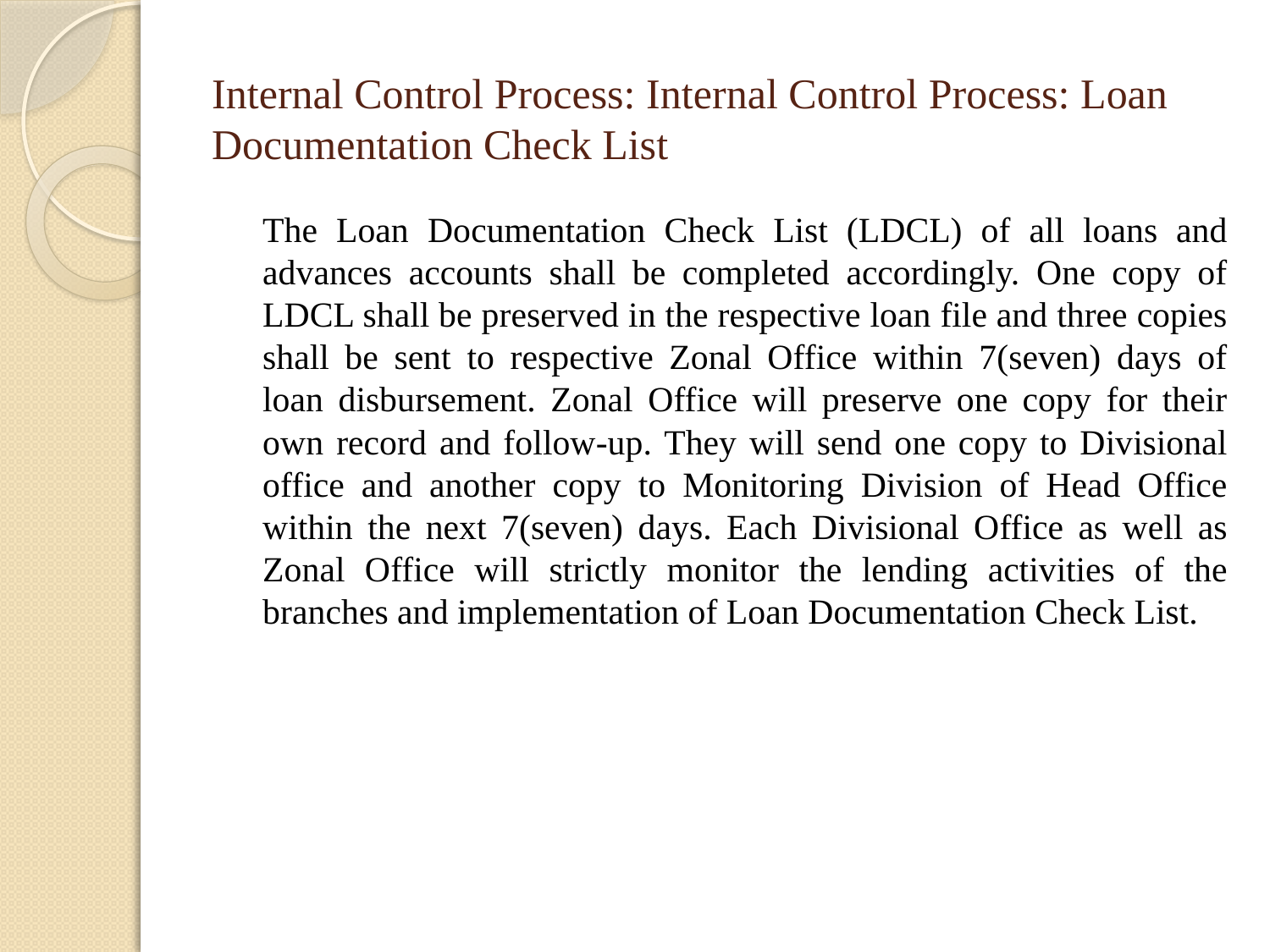

# Internal Control Process: Internal Control Process: Loan Documentation Check List
	The Loan Documentation Check List (LDCL) of all loans and advances accounts shall be completed accordingly. One copy of LDCL shall be preserved in the respective loan file and three copies shall be sent to respective Zonal Office within 7(seven) days of loan disbursement. Zonal Office will preserve one copy for their own record and follow-up. They will send one copy to Divisional office and another copy to Monitoring Division of Head Office within the next 7(seven) days. Each Divisional Office as well as Zonal Office will strictly monitor the lending activities of the branches and implementation of Loan Documentation Check List.